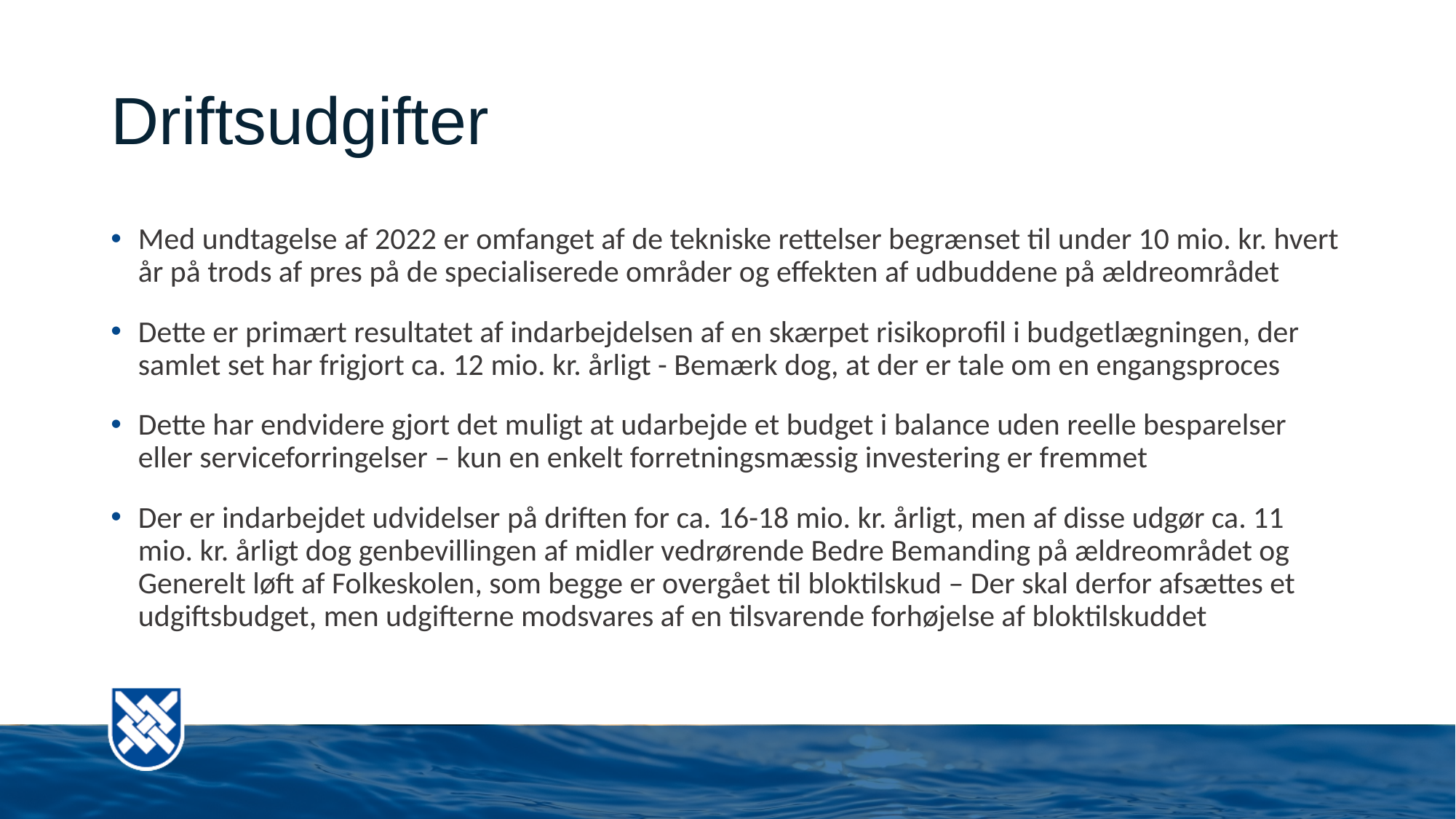

# Driftsudgifter
Med undtagelse af 2022 er omfanget af de tekniske rettelser begrænset til under 10 mio. kr. hvert år på trods af pres på de specialiserede områder og effekten af udbuddene på ældreområdet
Dette er primært resultatet af indarbejdelsen af en skærpet risikoprofil i budgetlægningen, der samlet set har frigjort ca. 12 mio. kr. årligt - Bemærk dog, at der er tale om en engangsproces
Dette har endvidere gjort det muligt at udarbejde et budget i balance uden reelle besparelser eller serviceforringelser – kun en enkelt forretningsmæssig investering er fremmet
Der er indarbejdet udvidelser på driften for ca. 16-18 mio. kr. årligt, men af disse udgør ca. 11 mio. kr. årligt dog genbevillingen af midler vedrørende Bedre Bemanding på ældreområdet og Generelt løft af Folkeskolen, som begge er overgået til bloktilskud – Der skal derfor afsættes et udgiftsbudget, men udgifterne modsvares af en tilsvarende forhøjelse af bloktilskuddet